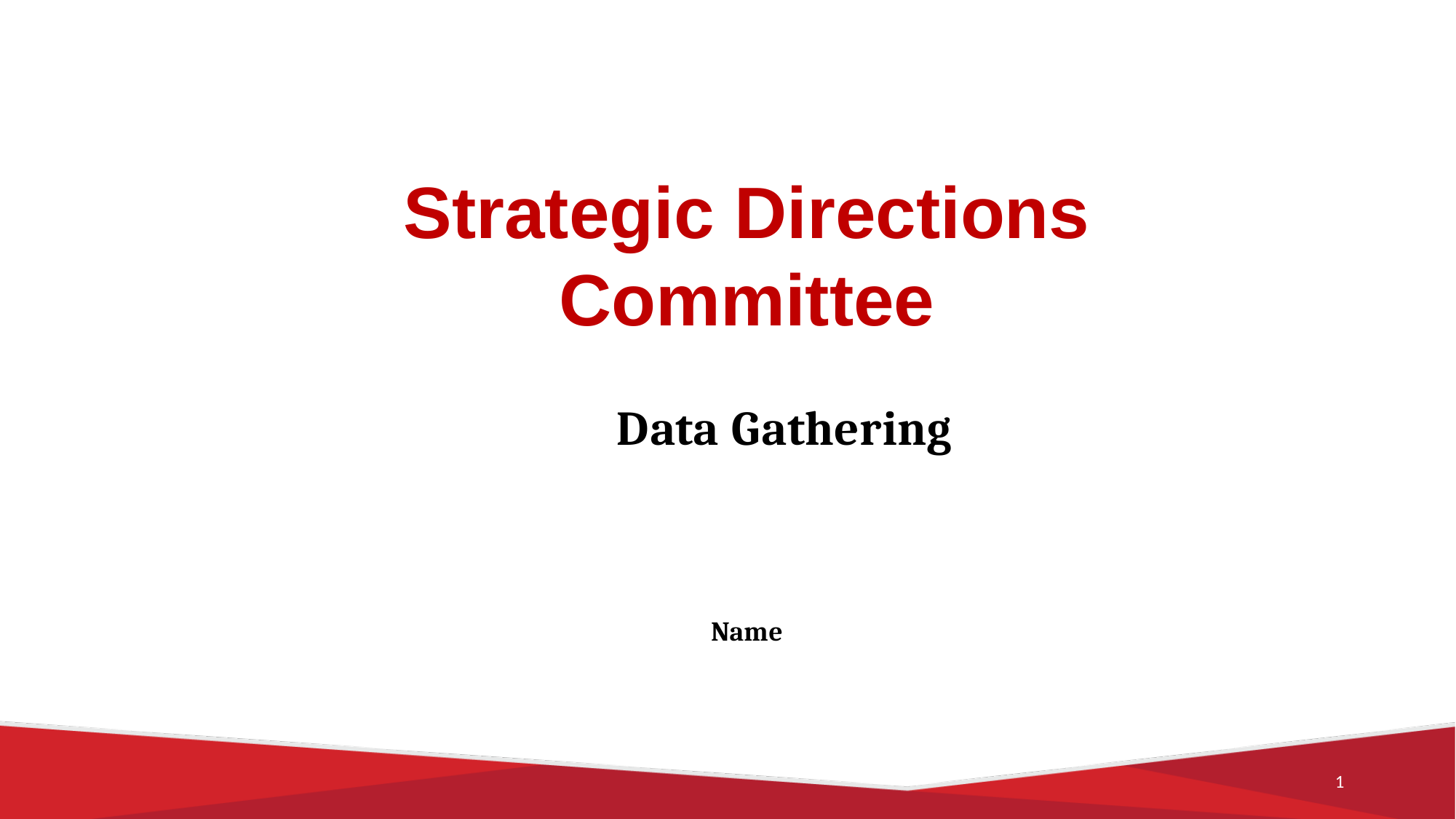

Strategic Directions Committee
Data Gathering
Name
1